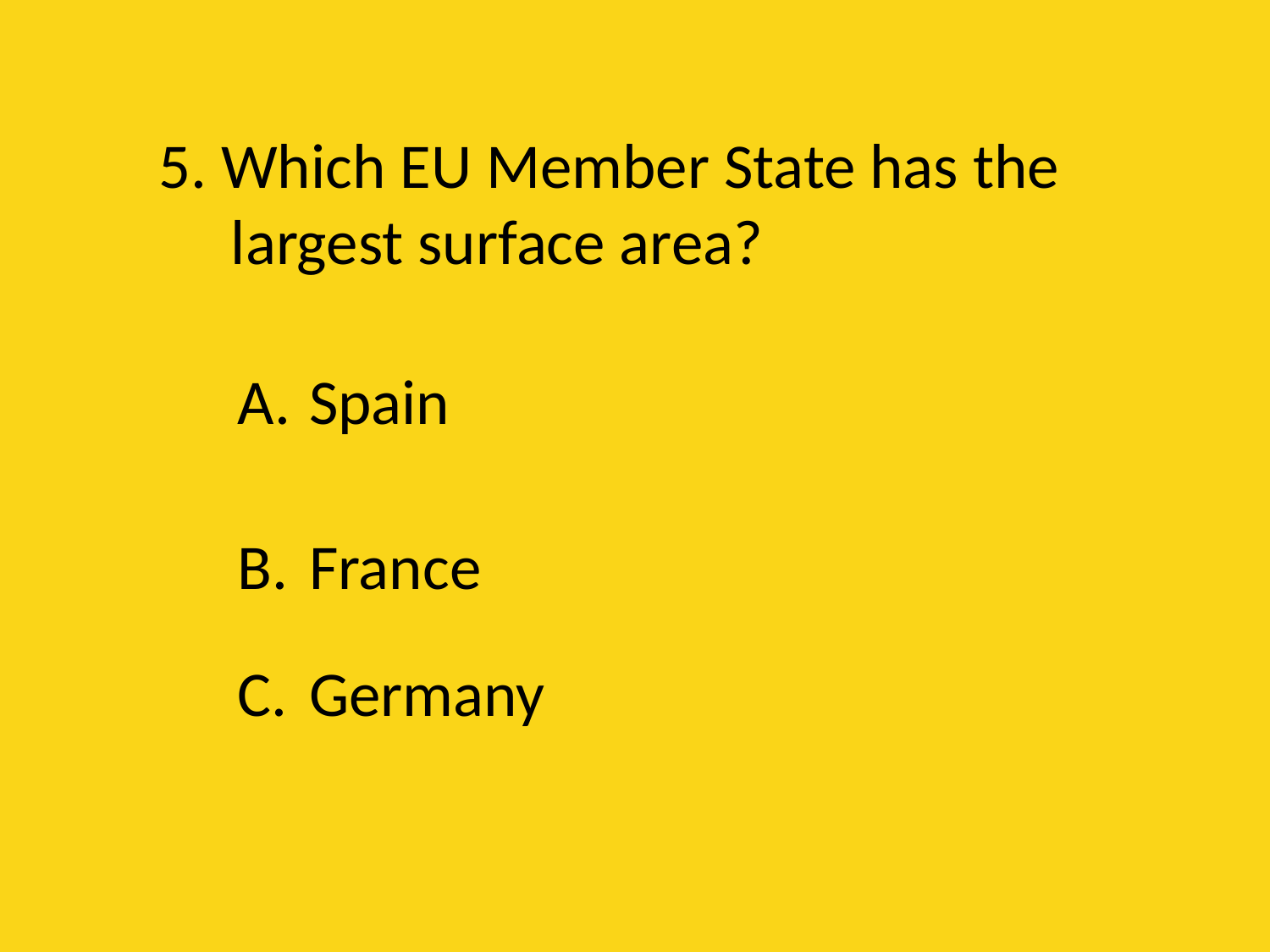

# 5. Which EU Member State has the largest surface area?
Spain
France
Germany